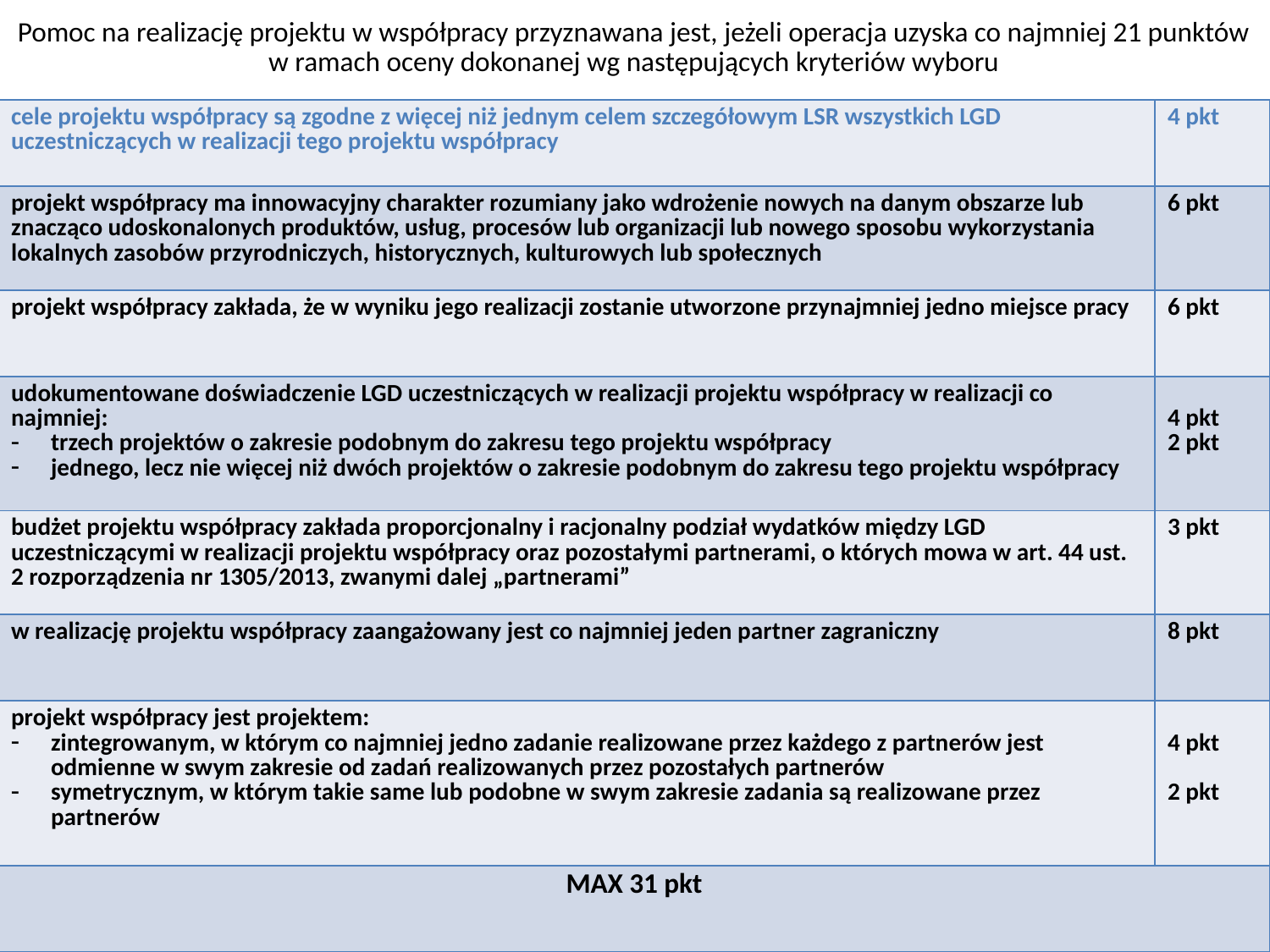

Pomoc na realizację projektu w współpracy przyznawana jest, jeżeli operacja uzyska co najmniej 21 punktów w ramach oceny dokonanej wg następujących kryteriów wyboru
| cele projektu współpracy są zgodne z więcej niż jednym celem szczegółowym LSR wszystkich LGD uczestniczących w realizacji tego projektu współpracy | 4 pkt |
| --- | --- |
| projekt współpracy ma innowacyjny charakter rozumiany jako wdrożenie nowych na danym obszarze lub znacząco udoskonalonych produktów, usług, procesów lub organizacji lub nowego sposobu wykorzystania lokalnych zasobów przyrodniczych, historycznych, kulturowych lub społecznych | 6 pkt |
| projekt współpracy zakłada, że w wyniku jego realizacji zostanie utworzone przynajmniej jedno miejsce pracy | 6 pkt |
| udokumentowane doświadczenie LGD uczestniczących w realizacji projektu współpracy w realizacji co najmniej: trzech projektów o zakresie podobnym do zakresu tego projektu współpracy jednego, lecz nie więcej niż dwóch projektów o zakresie podobnym do zakresu tego projektu współpracy | 4 pkt 2 pkt |
| budżet projektu współpracy zakłada proporcjonalny i racjonalny podział wydatków między LGD uczestniczącymi w realizacji projektu współpracy oraz pozostałymi partnerami, o których mowa w art. 44 ust. 2 rozporządzenia nr 1305/2013, zwanymi dalej „partnerami” | 3 pkt |
| w realizację projektu współpracy zaangażowany jest co najmniej jeden partner zagraniczny | 8 pkt |
| projekt współpracy jest projektem: zintegrowanym, w którym co najmniej jedno zadanie realizowane przez każdego z partnerów jest odmienne w swym zakresie od zadań realizowanych przez pozostałych partnerów symetrycznym, w którym takie same lub podobne w swym zakresie zadania są realizowane przez partnerów | 4 pkt 2 pkt |
| MAX 31 pkt |  |